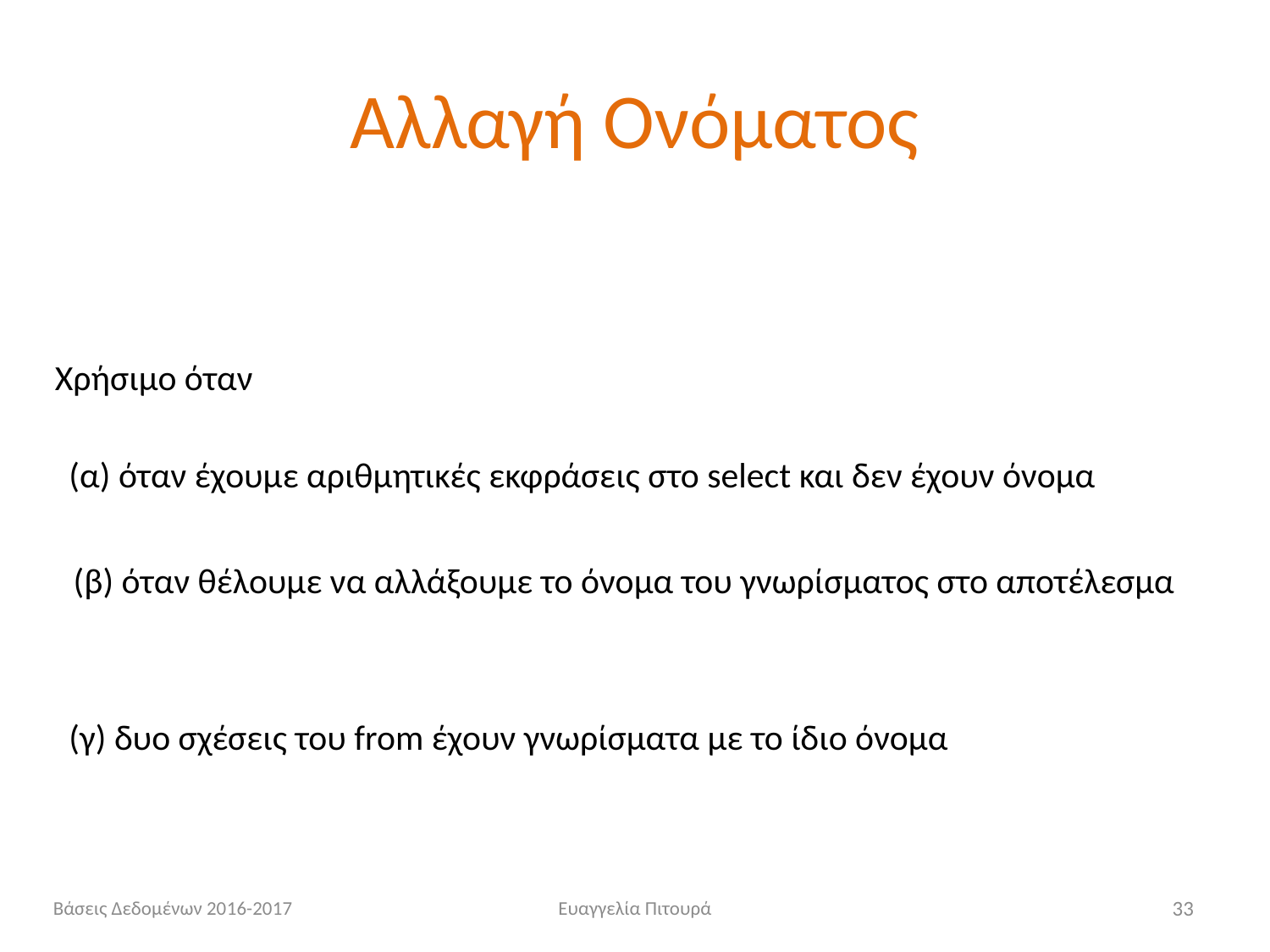

# Αλλαγή Ονόματος

Χρήσιμο όταν
(α) όταν έχουμε αριθμητικές εκφράσεις στο select και δεν έχουν όνομα
 (β) όταν θέλουμε να αλλάξουμε το όνομα του γνωρίσματος στο αποτέλεσμα

(γ) δυο σχέσεις του from έχουν γνωρίσματα με το ίδιο όνομα
Βάσεις Δεδομένων 2016-2017
Ευαγγελία Πιτουρά
33